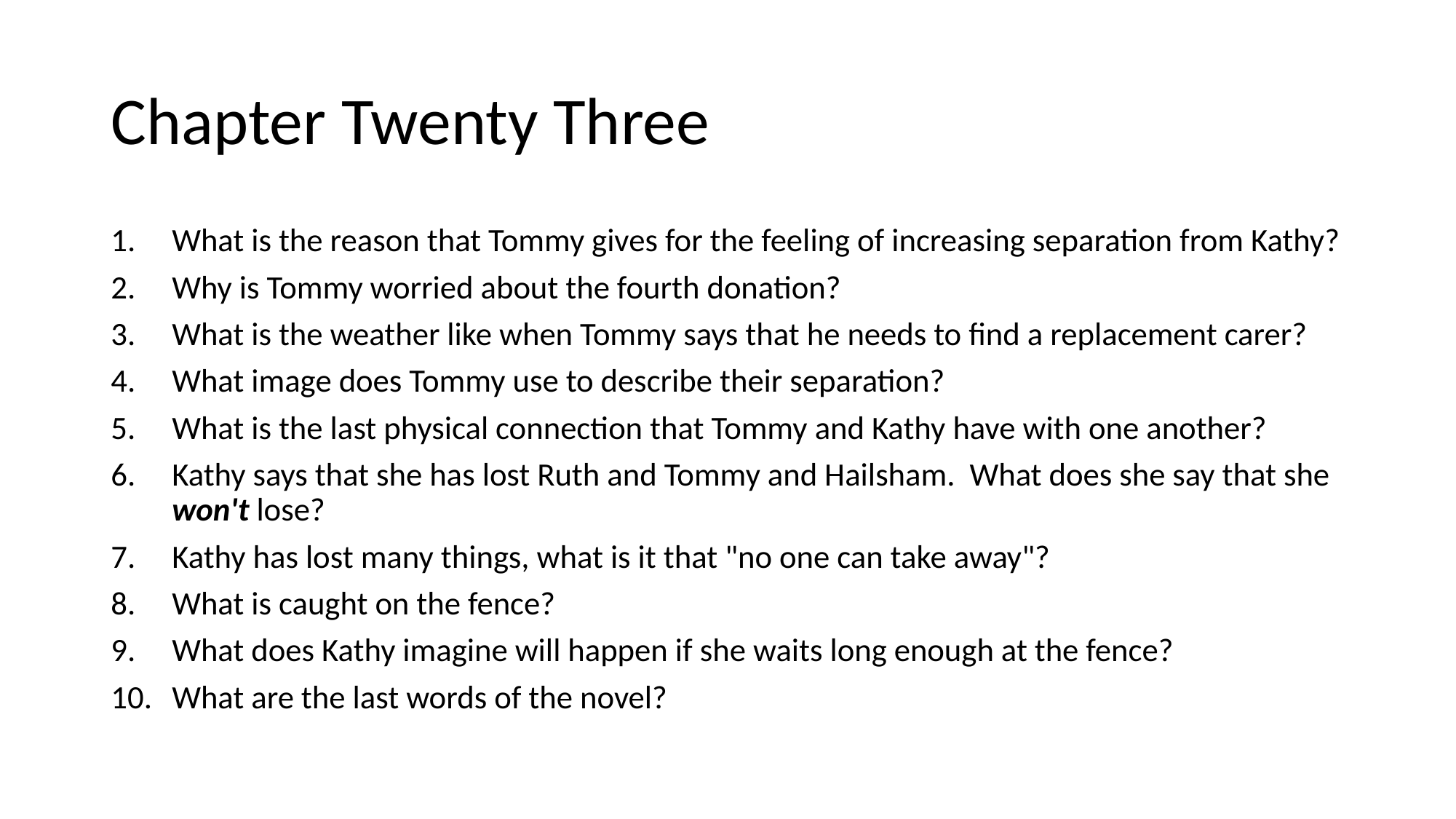

# Chapter Twenty Three
What is the reason that Tommy gives for the feeling of increasing separation from Kathy?
Why is Tommy worried about the fourth donation?
What is the weather like when Tommy says that he needs to find a replacement carer?
What image does Tommy use to describe their separation?
What is the last physical connection that Tommy and Kathy have with one another?
Kathy says that she has lost Ruth and Tommy and Hailsham.  What does she say that she won't lose?
Kathy has lost many things, what is it that "no one can take away"?
What is caught on the fence?
What does Kathy imagine will happen if she waits long enough at the fence?
What are the last words of the novel?